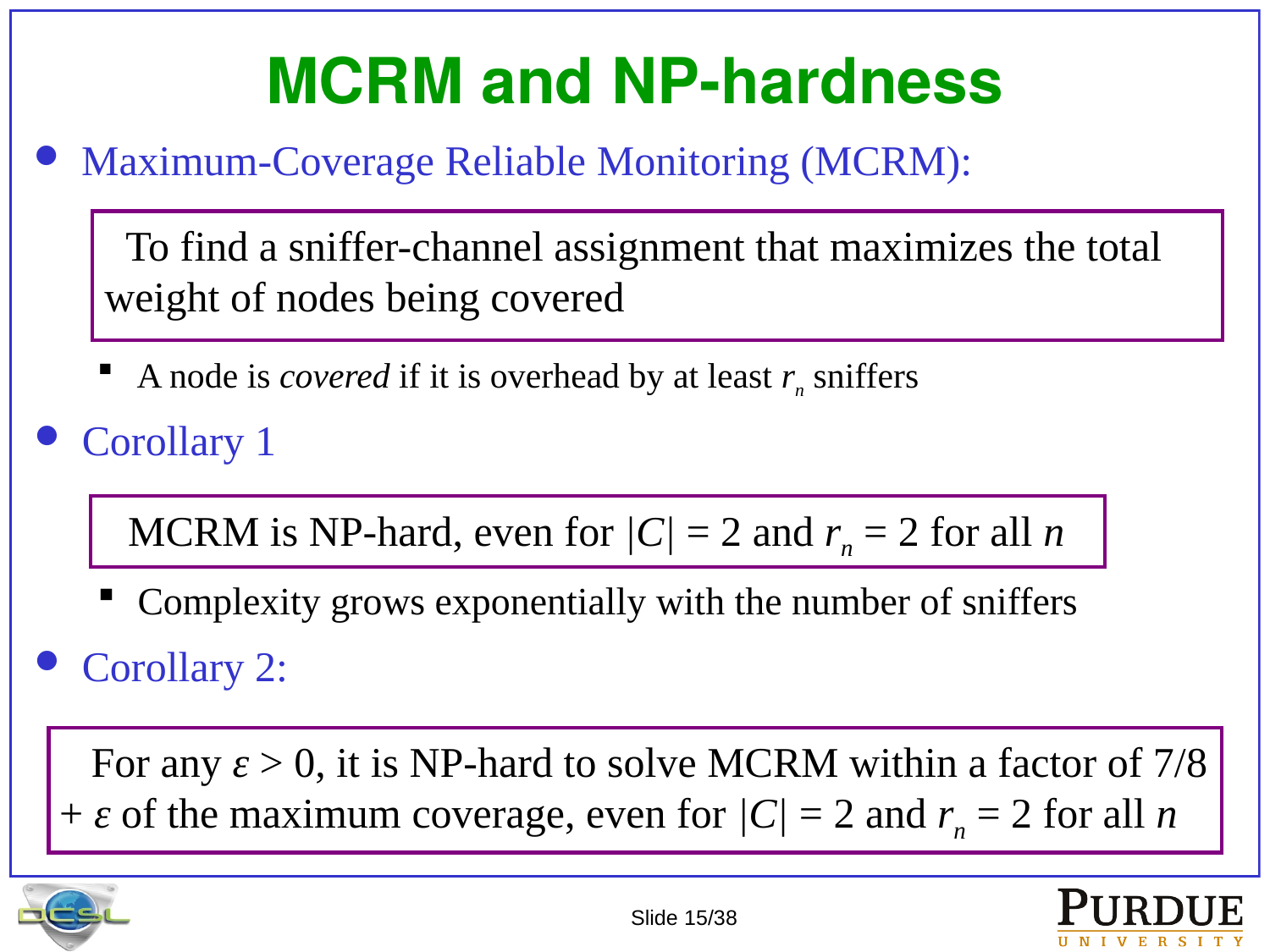

# MCRM and NP-hardness
Maximum-Coverage Reliable Monitoring (MCRM):

A node is covered if it is overhead by at least rn sniffers

Corollary 1

Complexity grows exponentially with the number of sniffers

Corollary 2:

	  To find a sniffer-channel assignment that maximizes the total weight of nodes being covered

	  MCRM is NP-hard, even for |C| = 2 and rn = 2 for all n

	   For any ε > 0, it is NP-hard to solve MCRM within a factor of 7/8 + ε of the maximum coverage, even for |C| = 2 and rn = 2 for all n